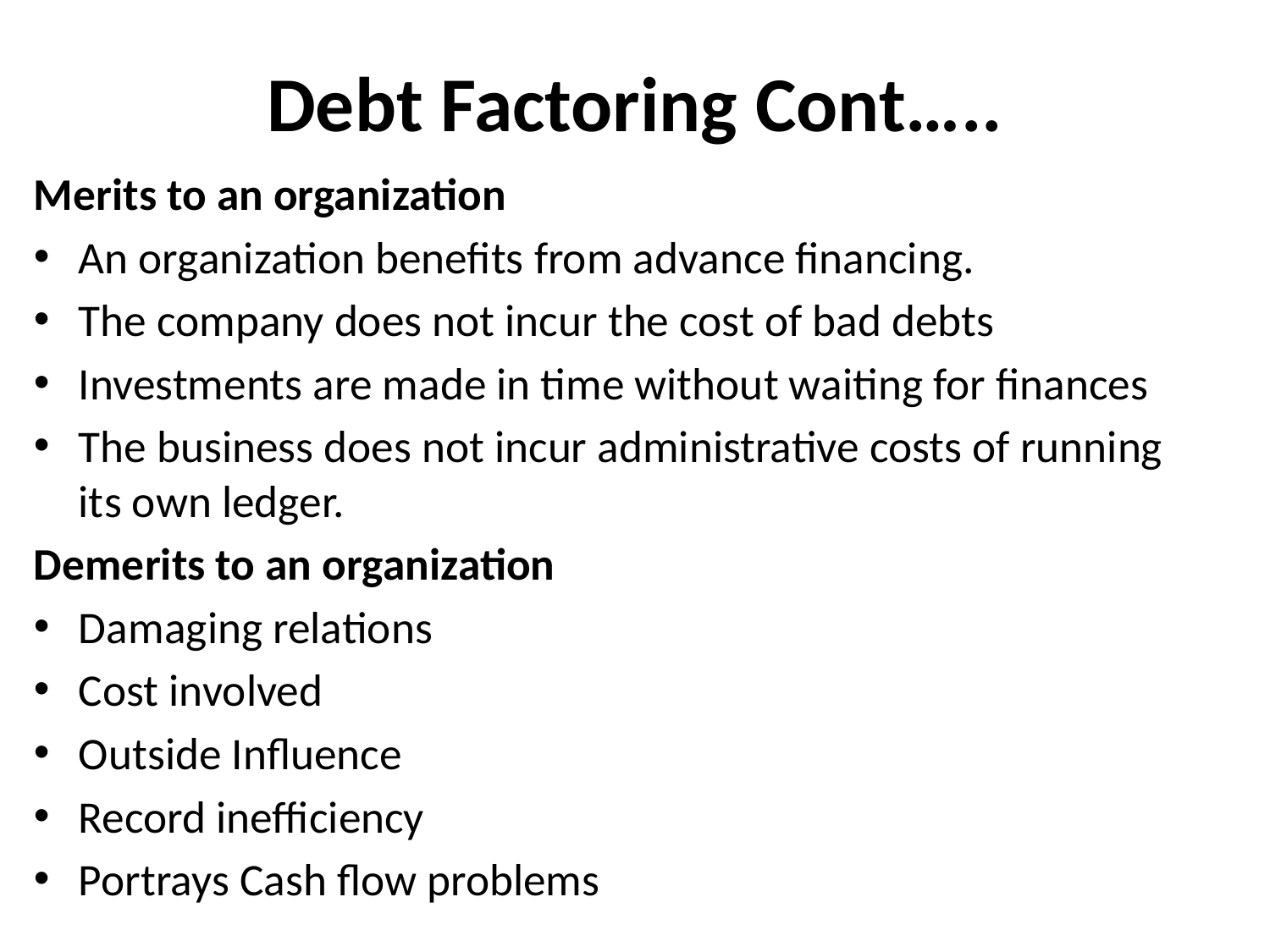

# Debt Factoring Cont…..
Merits to an organization
An organization benefits from advance financing.
The company does not incur the cost of bad debts
Investments are made in time without waiting for finances
The business does not incur administrative costs of running its own ledger.
Demerits to an organization
Damaging relations
Cost involved
Outside Influence
Record inefficiency
Portrays Cash flow problems